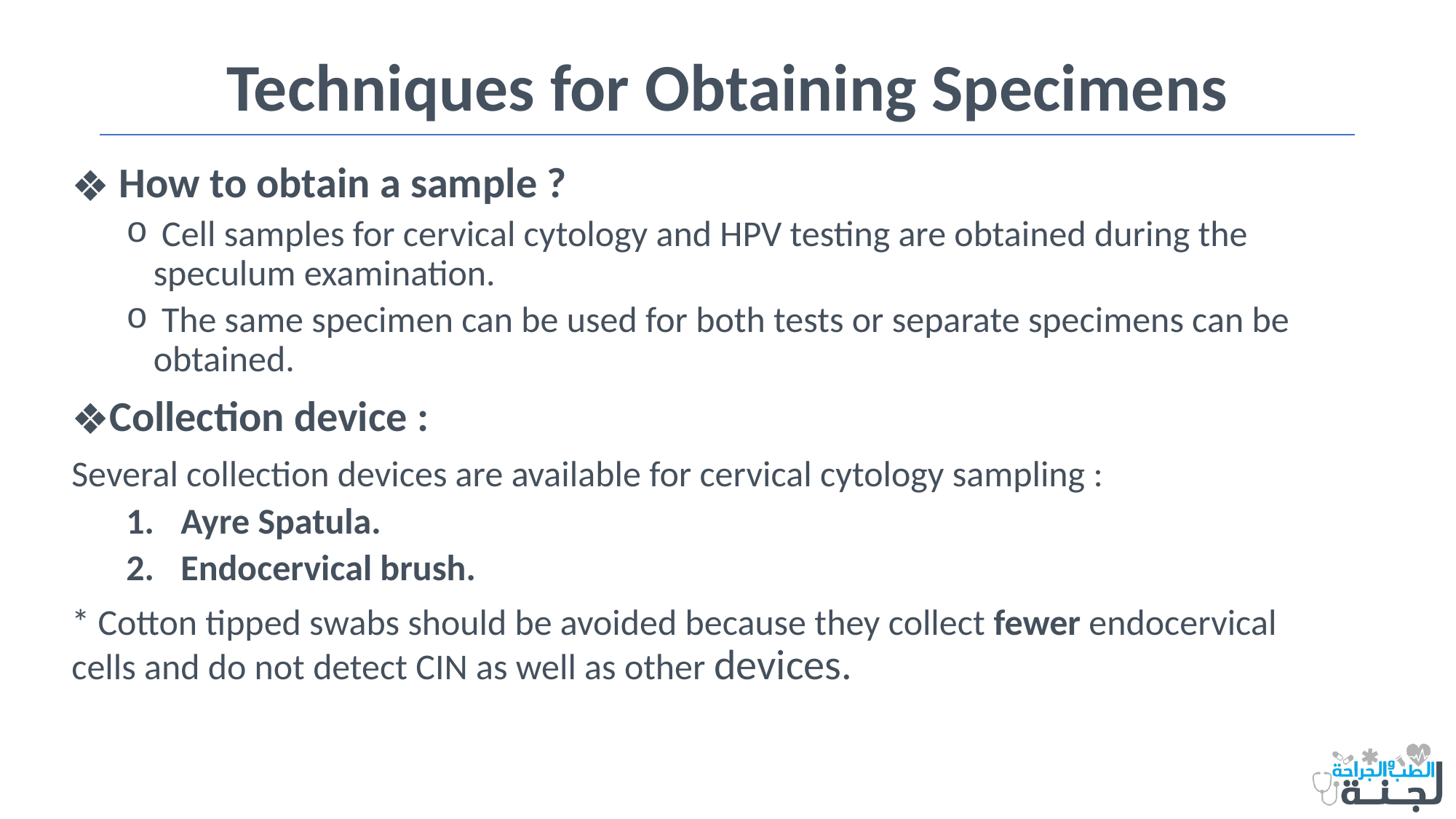

# Techniques for Obtaining Specimens
 How to obtain a sample ?
 Cell samples for cervical cytology and HPV testing are obtained during the speculum examination.
 The same specimen can be used for both tests or separate specimens can be obtained.
Collection device :
Several collection devices are available for cervical cytology sampling :
Ayre Spatula.
Endocervical brush.
* Cotton tipped swabs should be avoided because they collect fewer endocervical cells and do not detect CIN as well as other devices.